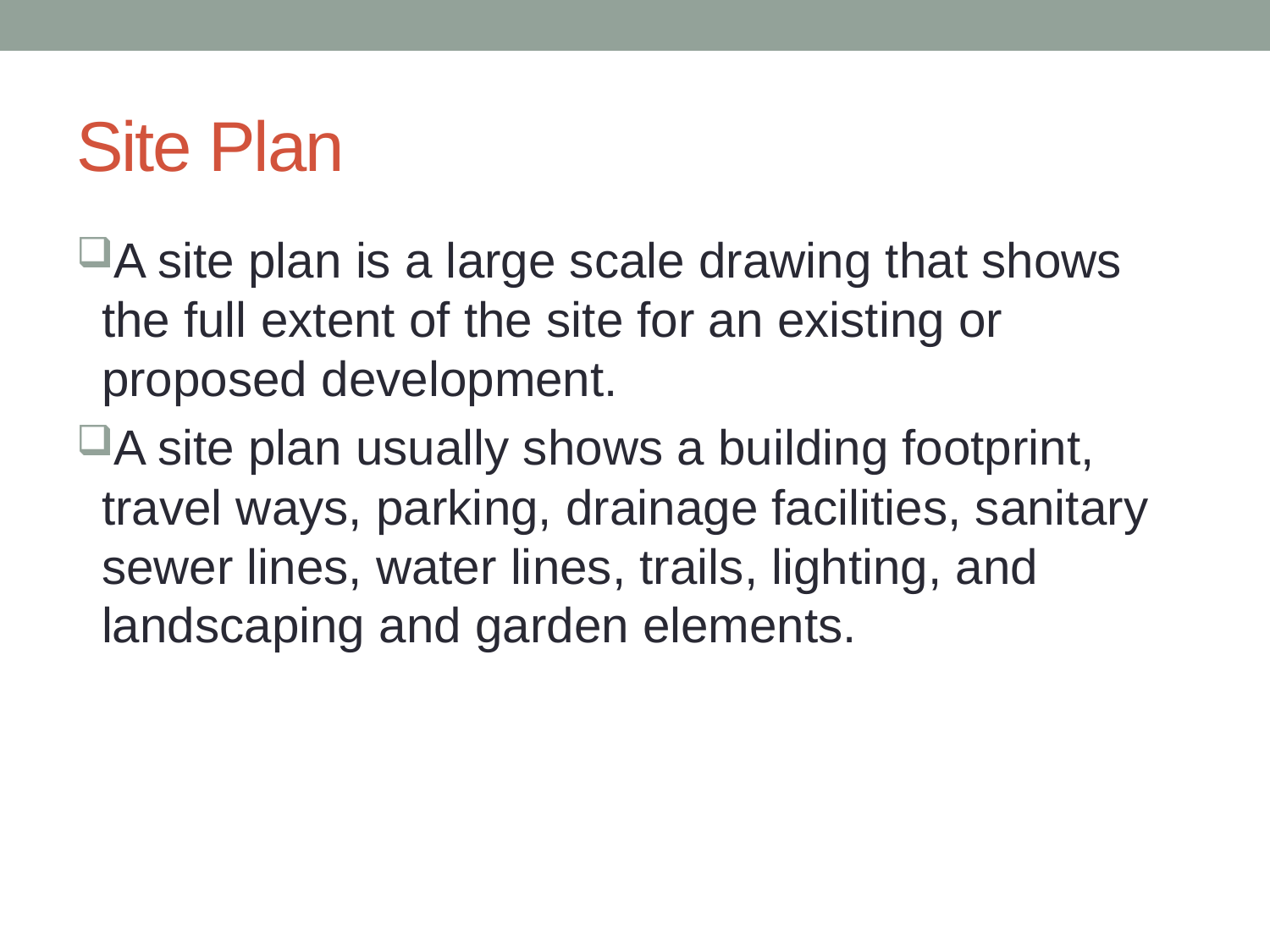

# Site Plan
A site plan is a large scale drawing that shows the full extent of the site for an existing or proposed development.
A site plan usually shows a building footprint, travel ways, parking, drainage facilities, sanitary sewer lines, water lines, trails, lighting, and landscaping and garden elements.